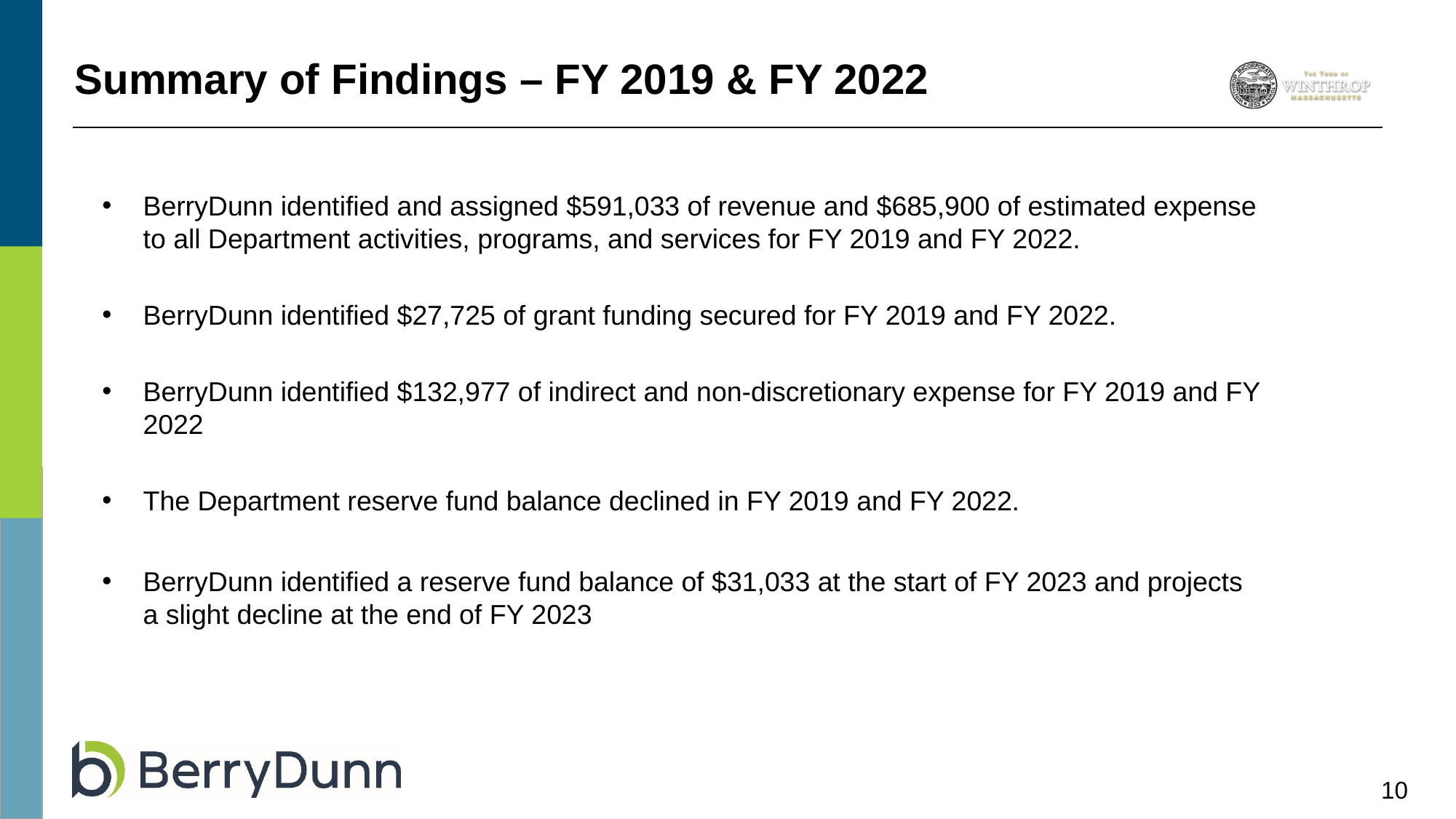

# Summary of Findings – FY 2019 & FY 2022
BerryDunn identified and assigned $591,033 of revenue and $685,900 of estimated expense to all Department activities, programs, and services for FY 2019 and FY 2022.

BerryDunn identified $27,725 of grant funding secured for FY 2019 and FY 2022.

BerryDunn identified $132,977 of indirect and non-discretionary expense for FY 2019 and FY 2022

The Department reserve fund balance declined in FY 2019 and FY 2022.

BerryDunn identified a reserve fund balance of $31,033 at the start of FY 2023 and projects a slight decline at the end of FY 2023